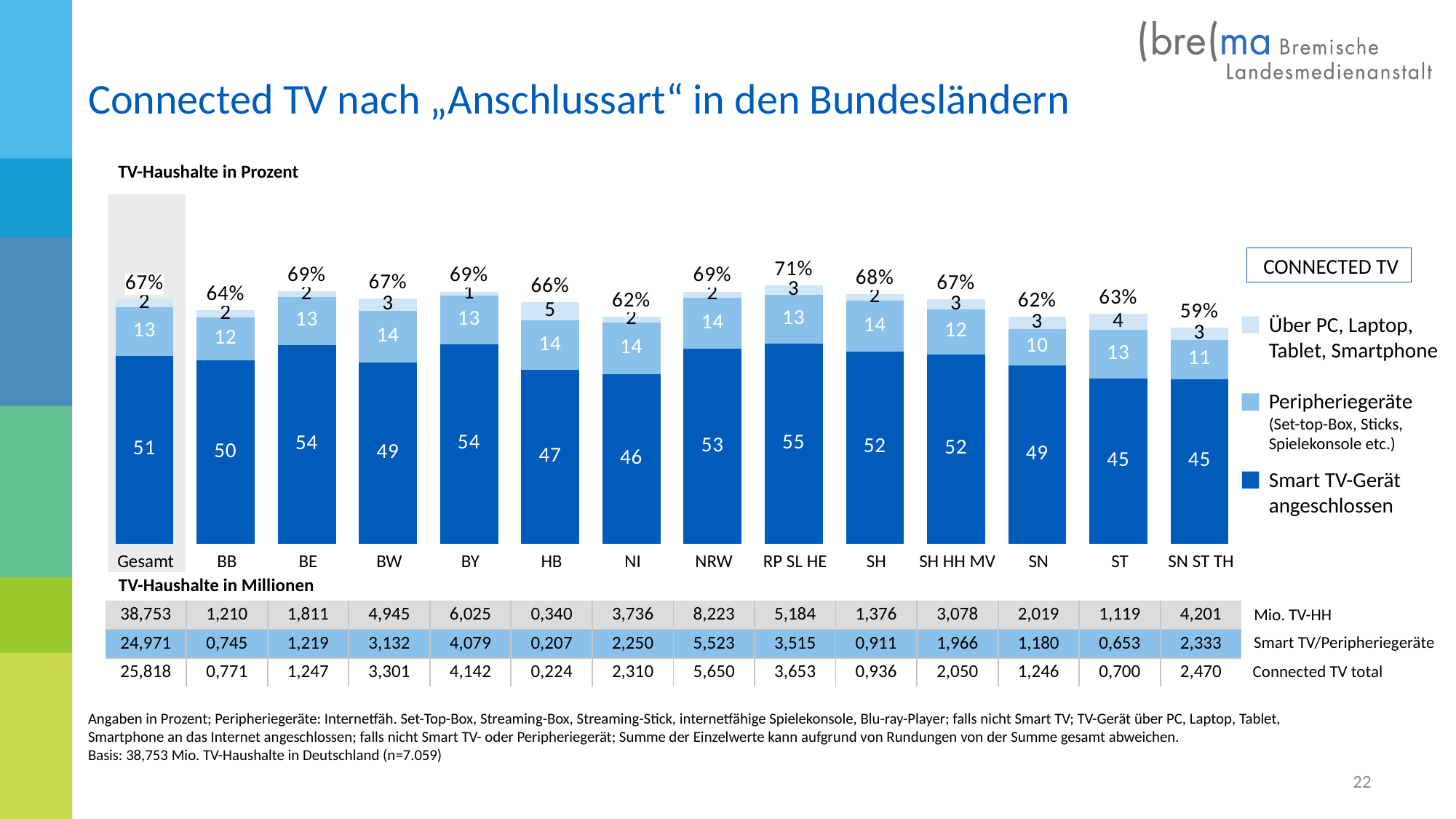

Connected TV nach „Anschlussart“ in den Bundesländern

### Chart

| Category | Smart-TV, internetfähiges Fernsehgerät | Peripheriegeräte | Spalte1 | >> Mindestens eine dieser Möglichkeiten |
|---|---|---|---|---|
| Gesamt | 51.2 | 13.2 | 2.2 | 66.6 |
| BB | 49.9 | 11.7 | 2.1 | 63.7 |
| BE | 54.2 | 13.1 | 1.5 | 68.9 |
| BW | 49.3 | 14.1 | 3.4 | 66.8 |
| BY | 54.3 | 13.4 | 1.0 | 68.7 |
| HB | 47.4 | 13.5 | 4.9 | 65.9 |
| NI | 46.1 | 14.2 | 1.6 | 61.8 |
| NRW | 53.1 | 14.0 | 1.6 | 68.7 |
| RP SL HE | 54.5 | 13.3 | 2.6 | 70.5 |
| SH | 52.3 | 13.9 | 1.8 | 68.0 |
| SH HH MV | 51.6 | 12.3 | 2.7 | 66.6 |
| SN | 48.6 | 9.9 | 3.3 | 61.7 |
| ST | 45.0 | 13.3 | 4.3 | 62.6 |
| SN ST TH | 44.9 | 10.6 | 3.3 | 58.8 |
TV-Haushalte in Prozent

CONNECTED TV
Über PC, Laptop, Tablet, Smartphone

Peripheriegeräte
(Set-top-Box, Sticks, Spielekonsole etc.)

Smart TV-Gerät
angeschlossen

| Gesamt | BB | BE | BW | BY | HB | NI | NRW | RP SL HE | SH | SH HH MV | SN | ST | SN ST TH |
| --- | --- | --- | --- | --- | --- | --- | --- | --- | --- | --- | --- | --- | --- |
| TV-Haushalte in Millionen |  |  |  |  |  |  |  |  |  |  |  |  |  |
| 38,753 | 1,210 | 1,811 | 4,945 | 6,025 | 0,340 | 3,736 | 8,223 | 5,184 | 1,376 | 3,078 | 2,019 | 1,119 | 4,201 |
| 24,971 | 0,745 | 1,219 | 3,132 | 4,079 | 0,207 | 2,250 | 5,523 | 3,515 | 0,911 | 1,966 | 1,180 | 0,653 | 2,333 |
| 25,818 | 0,771 | 1,247 | 3,301 | 4,142 | 0,224 | 2,310 | 5,650 | 3,653 | 0,936 | 2,050 | 1,246 | 0,700 | 2,470 |
Mio. TV-HH
Smart TV/Peripheriegeräte
Connected TV total
Angaben in Prozent; Peripheriegeräte: Internetfäh. Set-Top-Box, Streaming-Box, Streaming-Stick, internetfähige Spielekonsole, Blu-ray-Player; falls nicht Smart TV; TV-Gerät über PC, Laptop, Tablet, Smartphone an das Internet angeschlossen; falls nicht Smart TV- oder Peripheriegerät; Summe der Einzelwerte kann aufgrund von Rundungen von der Summe gesamt abweichen.
Basis: 38,753 Mio. TV-Haushalte in Deutschland (n=7.059)
22